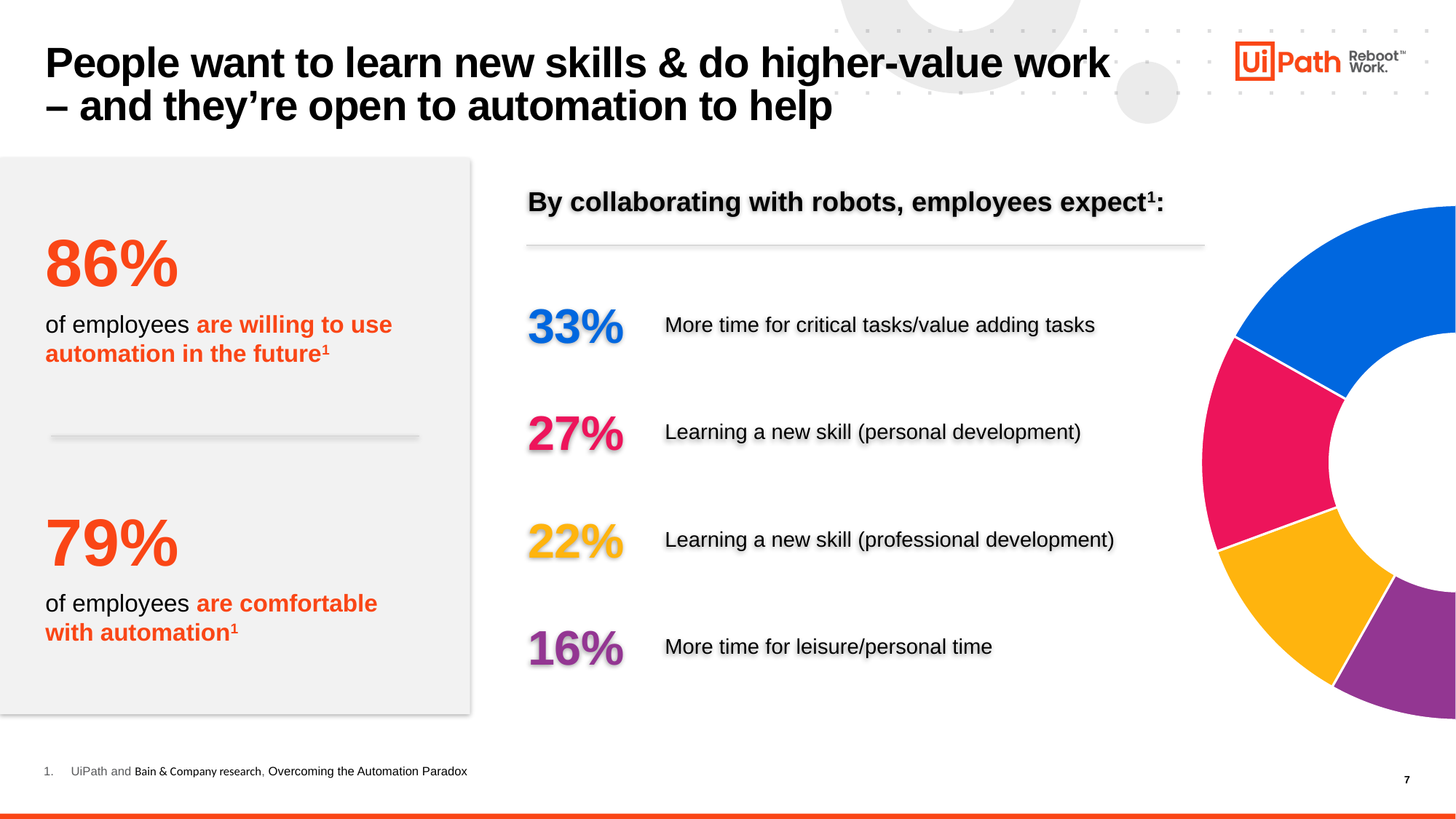

# People want to learn new skills & do higher-value work – and they’re open to automation to help

By collaborating with robots, employees expect1:

### Chart

| Category | Sales |
|---|---|
| More time for leisure/personal time | 0.16 |
| Learning a new skill (professional development)  | 0.22 |
| Learning a new skill (personal development)  | 0.27 |
| More time for critical tasks/value adding tasks  | 0.33 |
86%
33%
More time for critical tasks/value adding tasks
of employees are willing to use automation in the future1
27%
Learning a new skill (personal development)
79%
22%
Learning a new skill (professional development)
of employees are comfortable with automation1
16%
More time for leisure/personal time
UiPath and Bain & Company research, Overcoming the Automation Paradox